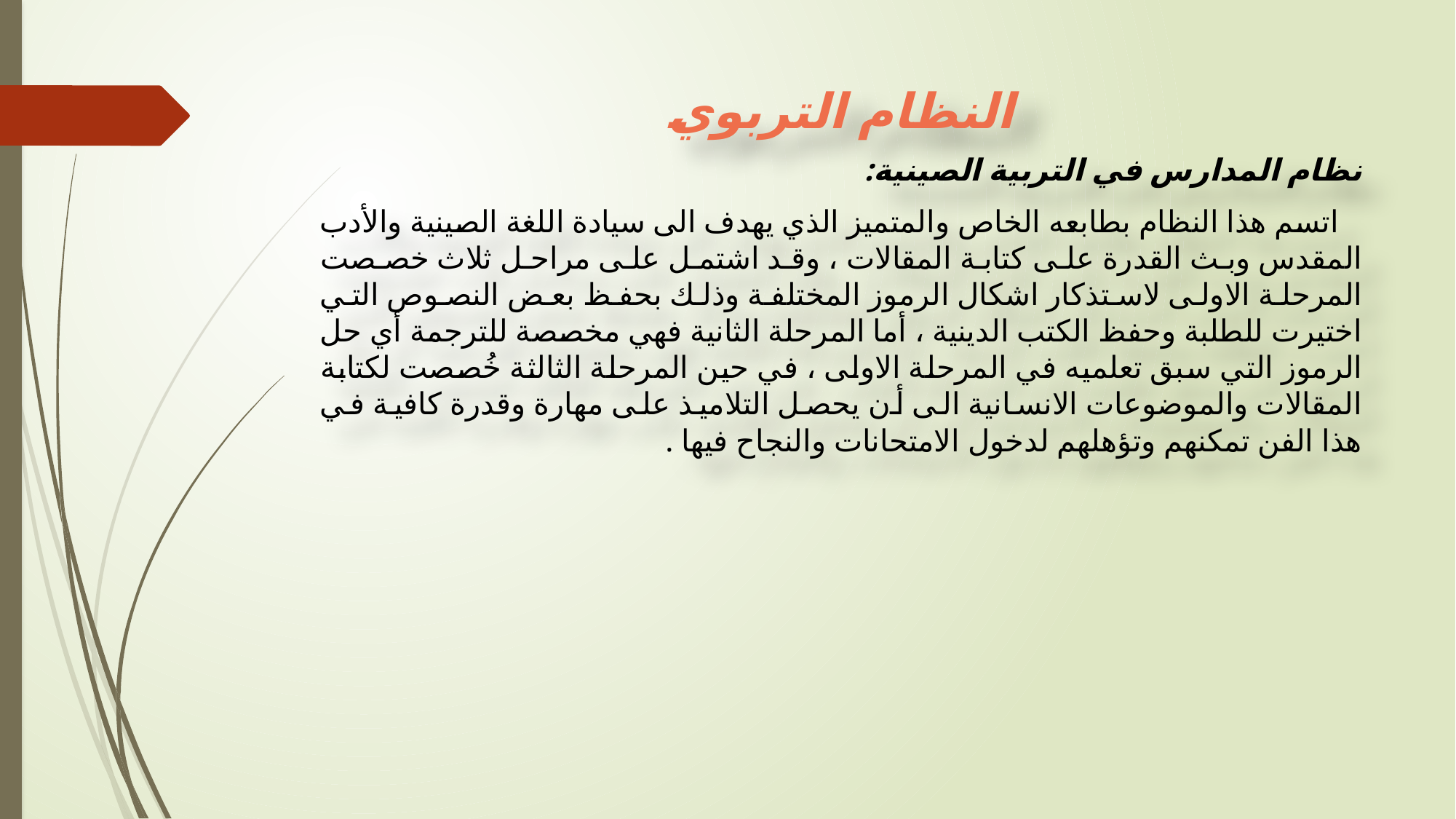

# النظام التربوي
نظام المدارس في التربية الصينية:
   اتسم هذا النظام بطابعه الخاص والمتميز الذي يهدف الى سيادة اللغة الصينية والأدب المقدس وبث القدرة على كتابة المقالات ، وقد اشتمل على مراحل ثلاث خصصت المرحلة الاولى لاستذكار اشكال الرموز المختلفة وذلك بحفظ بعض النصوص التي اختيرت للطلبة وحفظ الكتب الدينية ، أما المرحلة الثانية فهي مخصصة للترجمة أي حل الرموز التي سبق تعلميه في المرحلة الاولى ، في حين المرحلة الثالثة خُصصت لكتابة المقالات والموضوعات الانسانية الى أن يحصل التلاميذ على مهارة وقدرة كافية في هذا الفن تمكنهم وتؤهلهم لدخول الامتحانات والنجاح فيها .